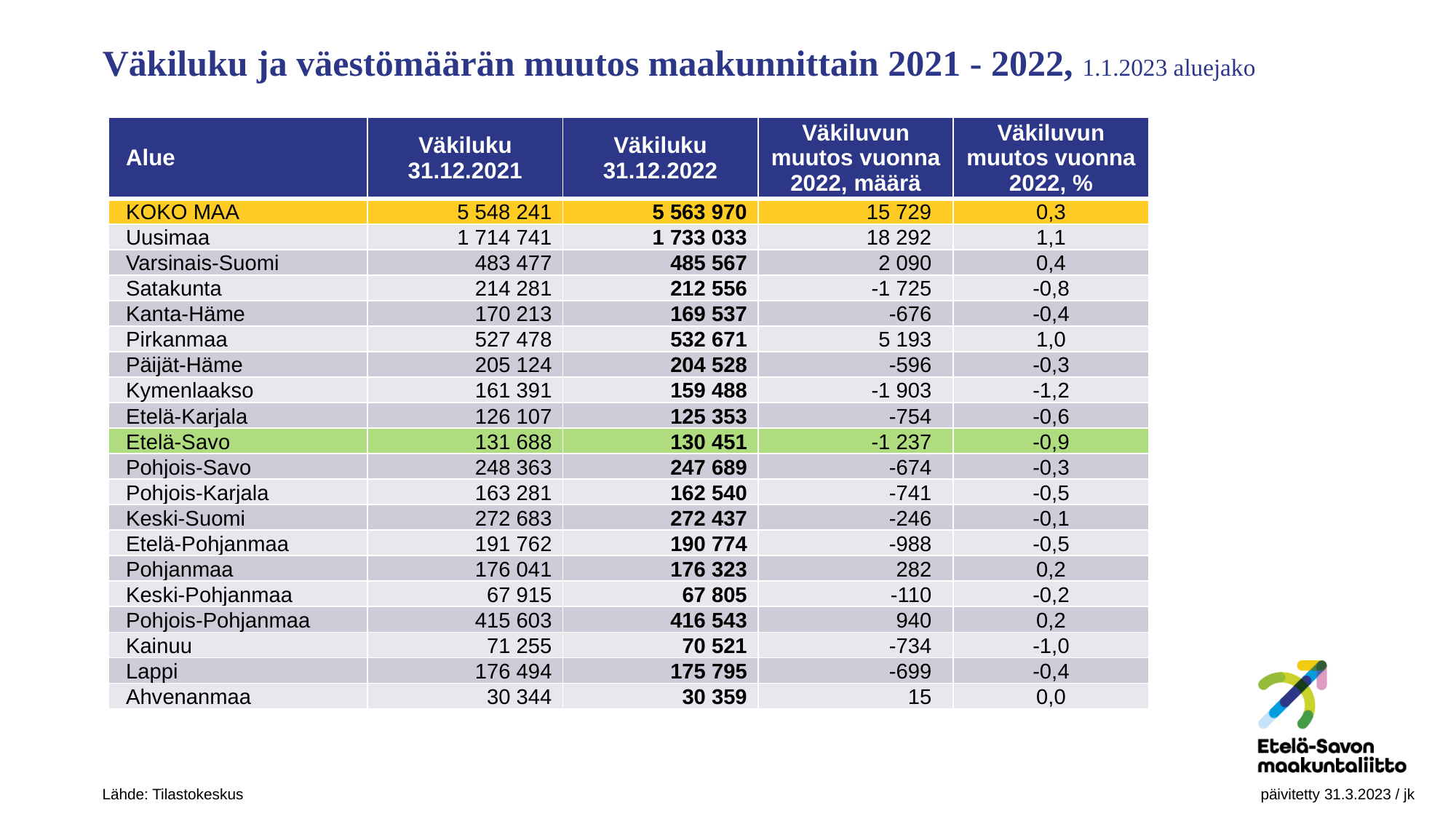

Väkiluku ja väestömäärän muutos maakunnittain 2021 - 2022, 1.1.2023 aluejako
| Alue | Väkiluku 31.12.2021 | Väkiluku 31.12.2022 | Väkiluvun muutos vuonna 2022, määrä | Väkiluvun muutos vuonna 2022, % |
| --- | --- | --- | --- | --- |
| KOKO MAA | 5 548 241 | 5 563 970 | 15 729 | 0,3 |
| Uusimaa | 1 714 741 | 1 733 033 | 18 292 | 1,1 |
| Varsinais-Suomi | 483 477 | 485 567 | 2 090 | 0,4 |
| Satakunta | 214 281 | 212 556 | -1 725 | -0,8 |
| Kanta-Häme | 170 213 | 169 537 | -676 | -0,4 |
| Pirkanmaa | 527 478 | 532 671 | 5 193 | 1,0 |
| Päijät-Häme | 205 124 | 204 528 | -596 | -0,3 |
| Kymenlaakso | 161 391 | 159 488 | -1 903 | -1,2 |
| Etelä-Karjala | 126 107 | 125 353 | -754 | -0,6 |
| Etelä-Savo | 131 688 | 130 451 | -1 237 | -0,9 |
| Pohjois-Savo | 248 363 | 247 689 | -674 | -0,3 |
| Pohjois-Karjala | 163 281 | 162 540 | -741 | -0,5 |
| Keski-Suomi | 272 683 | 272 437 | -246 | -0,1 |
| Etelä-Pohjanmaa | 191 762 | 190 774 | -988 | -0,5 |
| Pohjanmaa | 176 041 | 176 323 | 282 | 0,2 |
| Keski-Pohjanmaa | 67 915 | 67 805 | -110 | -0,2 |
| Pohjois-Pohjanmaa | 415 603 | 416 543 | 940 | 0,2 |
| Kainuu | 71 255 | 70 521 | -734 | -1,0 |
| Lappi | 176 494 | 175 795 | -699 | -0,4 |
| Ahvenanmaa | 30 344 | 30 359 | 15 | 0,0 |
Lähde: Tilastokeskus									                päivitetty 31.3.2023 / jk